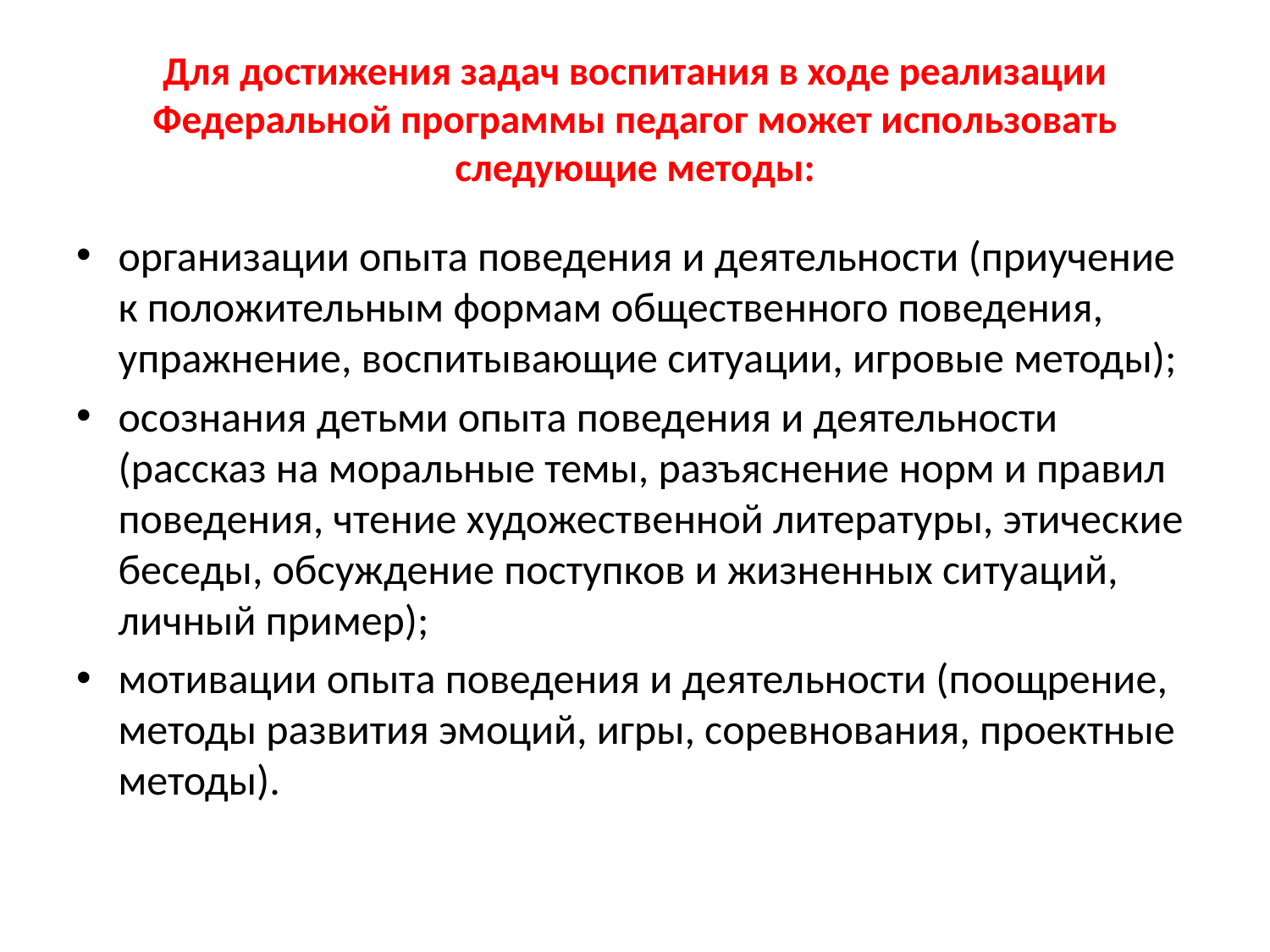

# Для достижения задач воспитания в ходе реализации Федеральной программы педагог может использовать следующие методы:
организации опыта поведения и деятельности (приучение к положительным формам общественного поведения, упражнение, воспитывающие ситуации, игровые методы);
осознания детьми опыта поведения и деятельности (рассказ на моральные темы, разъяснение норм и правил поведения, чтение художественной литературы, этические беседы, обсуждение поступков и жизненных ситуаций, личный пример);
мотивации опыта поведения и деятельности (поощрение, методы развития эмоций, игры, соревнования, проектные методы).